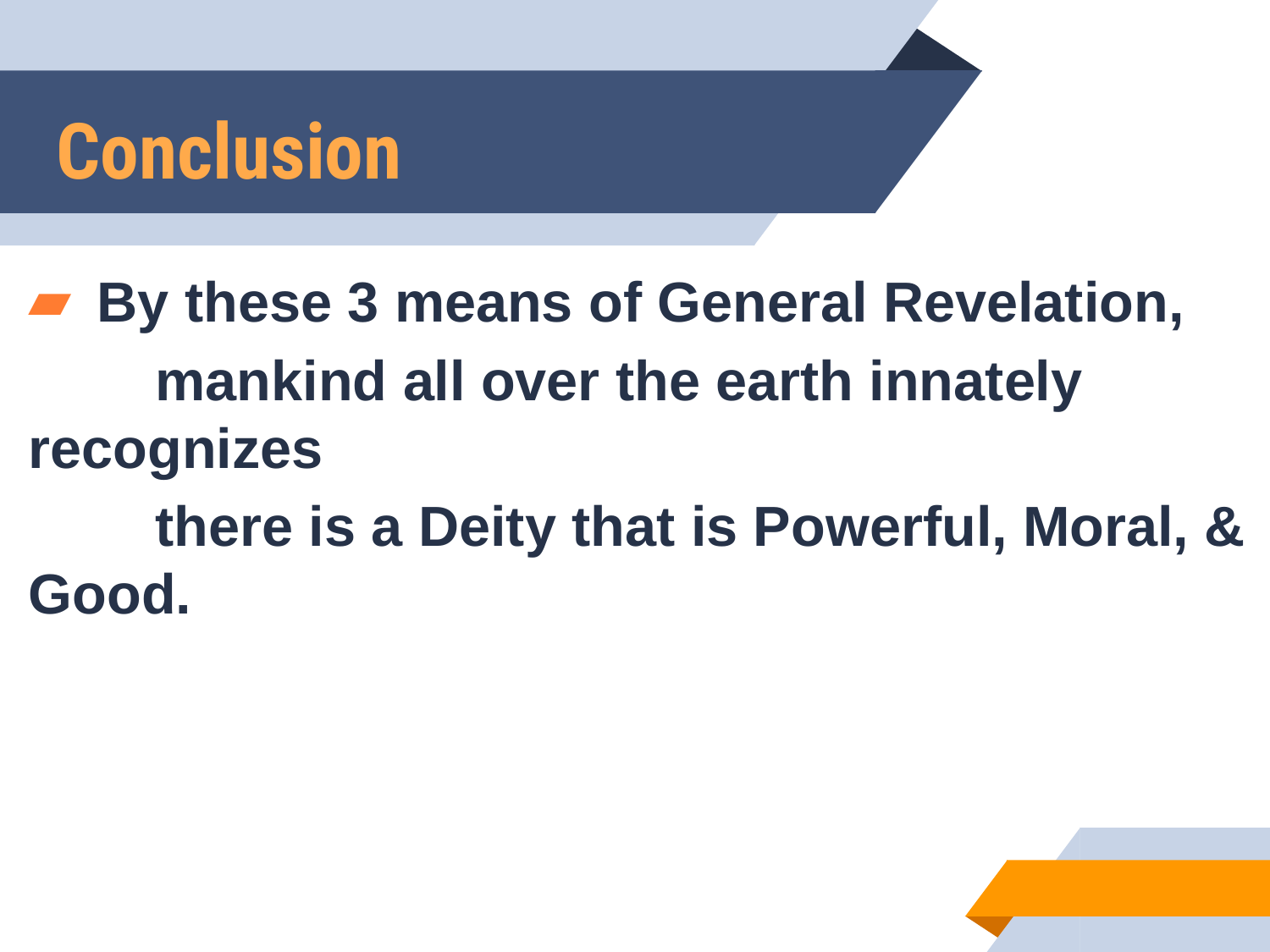

# Conclusion
 By these 3 means of General Revelation,
	mankind all over the earth innately recognizes
	there is a Deity that is Powerful, Moral, & Good.

53